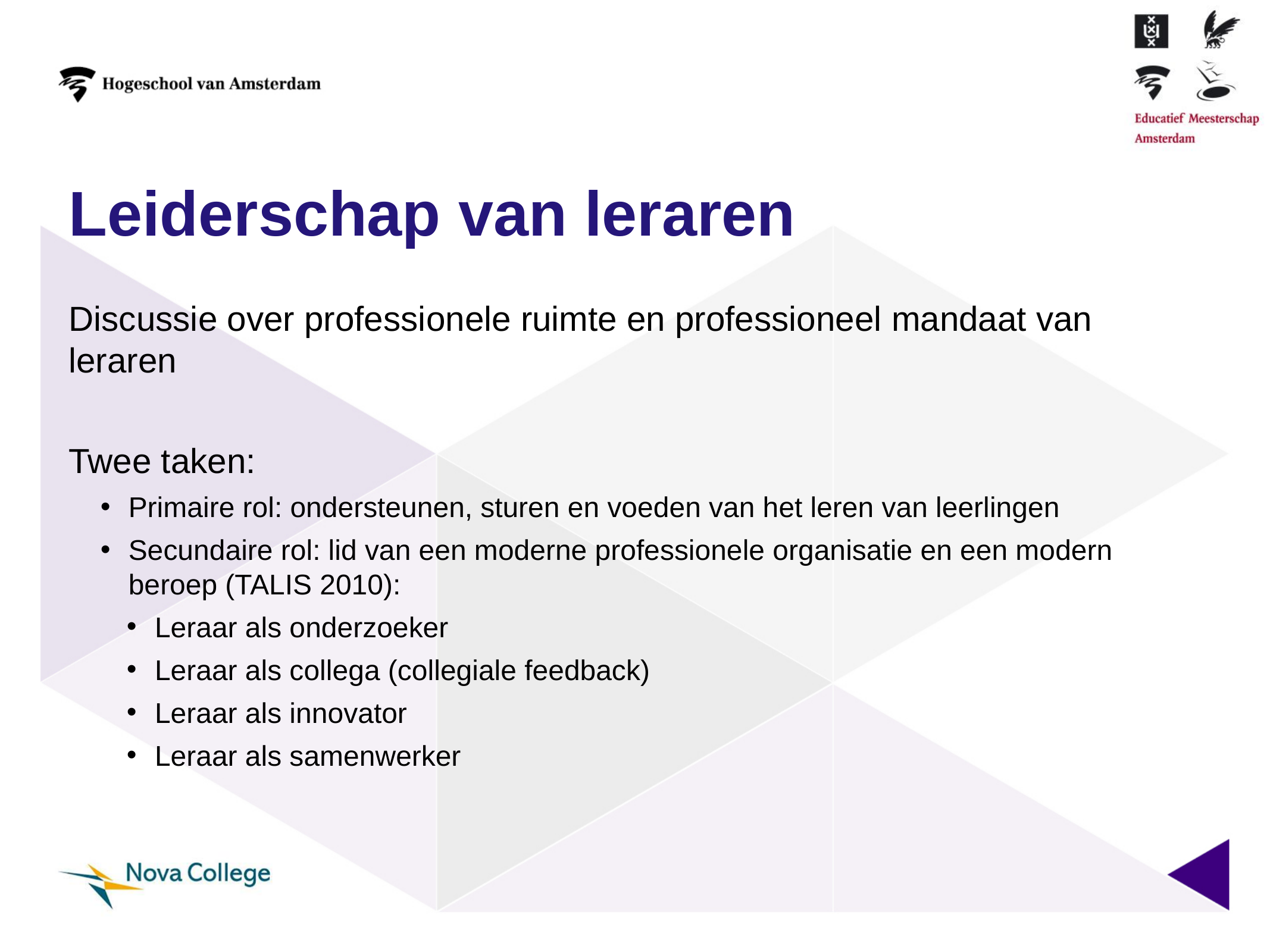

# Leiderschap van leraren
Discussie over professionele ruimte en professioneel mandaat van leraren

Twee taken:
Primaire rol: ondersteunen, sturen en voeden van het leren van leerlingen
Secundaire rol: lid van een moderne professionele organisatie en een modern beroep (TALIS 2010):
Leraar als onderzoeker
Leraar als collega (collegiale feedback)
Leraar als innovator
Leraar als samenwerker